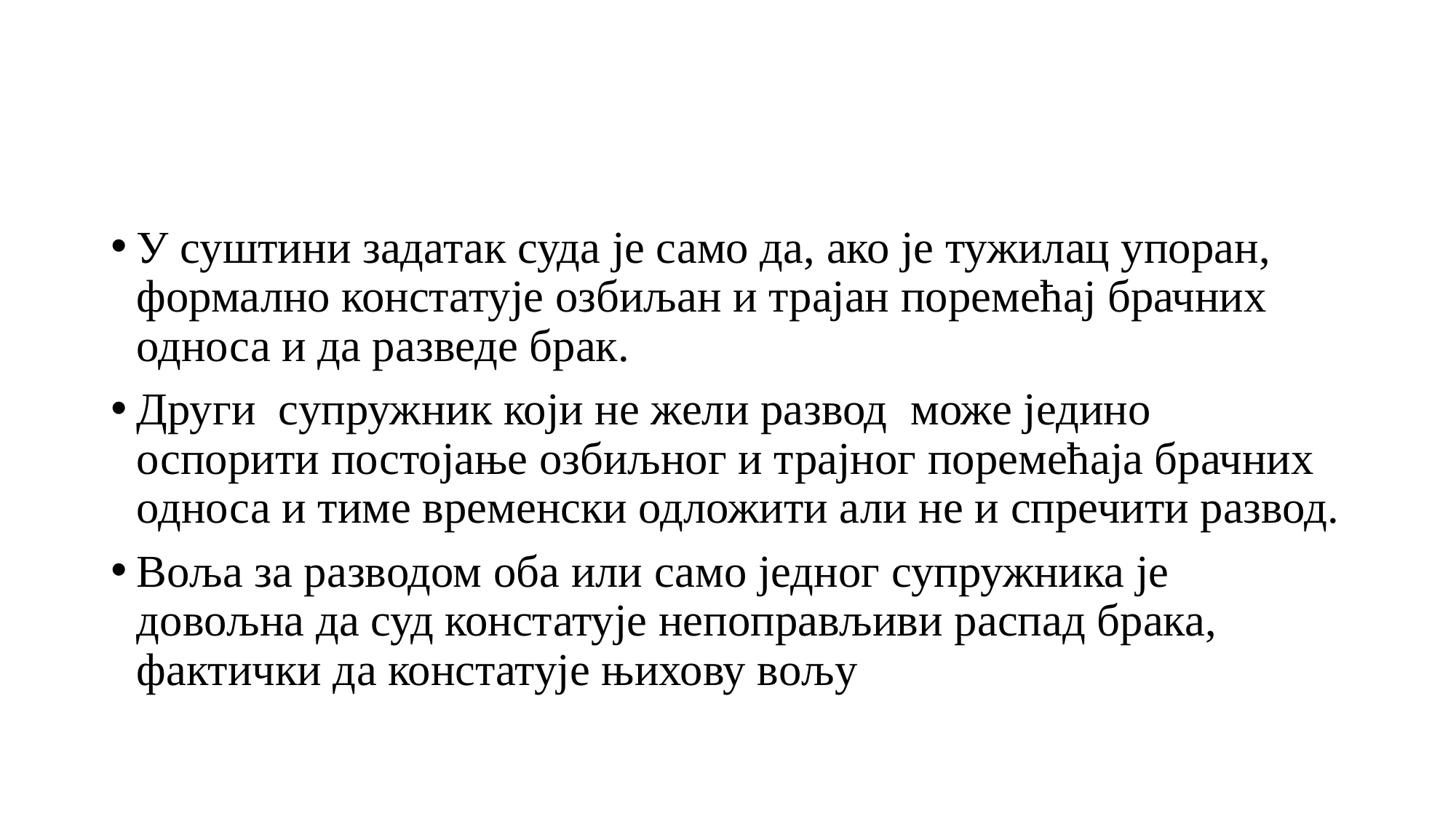

#
У суштини задатак суда је само да, ако је тужилац упоран, формално констатује озбиљан и трајан поремећај брачних односа и да разведе брак.
Други  супружник који не жели развод  може једино оспорити постојање озбиљног и трајног поремећаја брачних односа и тиме временски одложити али не и спречити развод.
Воља за разводом оба или само једног супружника је довољна да суд констатује непоправљиви распад брака, фактички да констатује њихову вољу